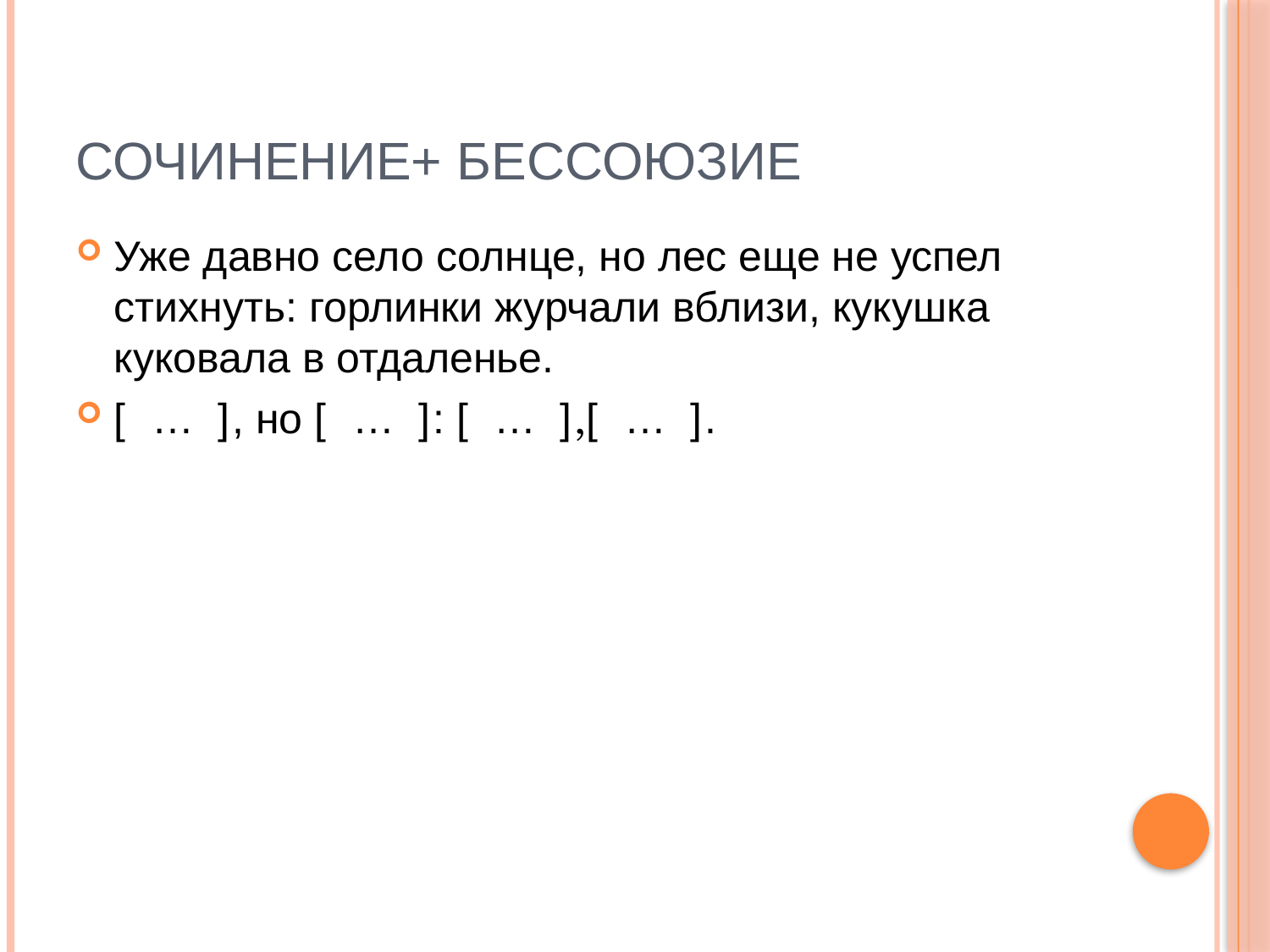

# Сочинение+ бессоюзие
Уже давно село солнце, но лес еще не успел стихнуть: горлинки журчали вблизи, кукушка куковала в отдаленье.
[  …  ], но [  …  ]: [  …  ],[  …  ].